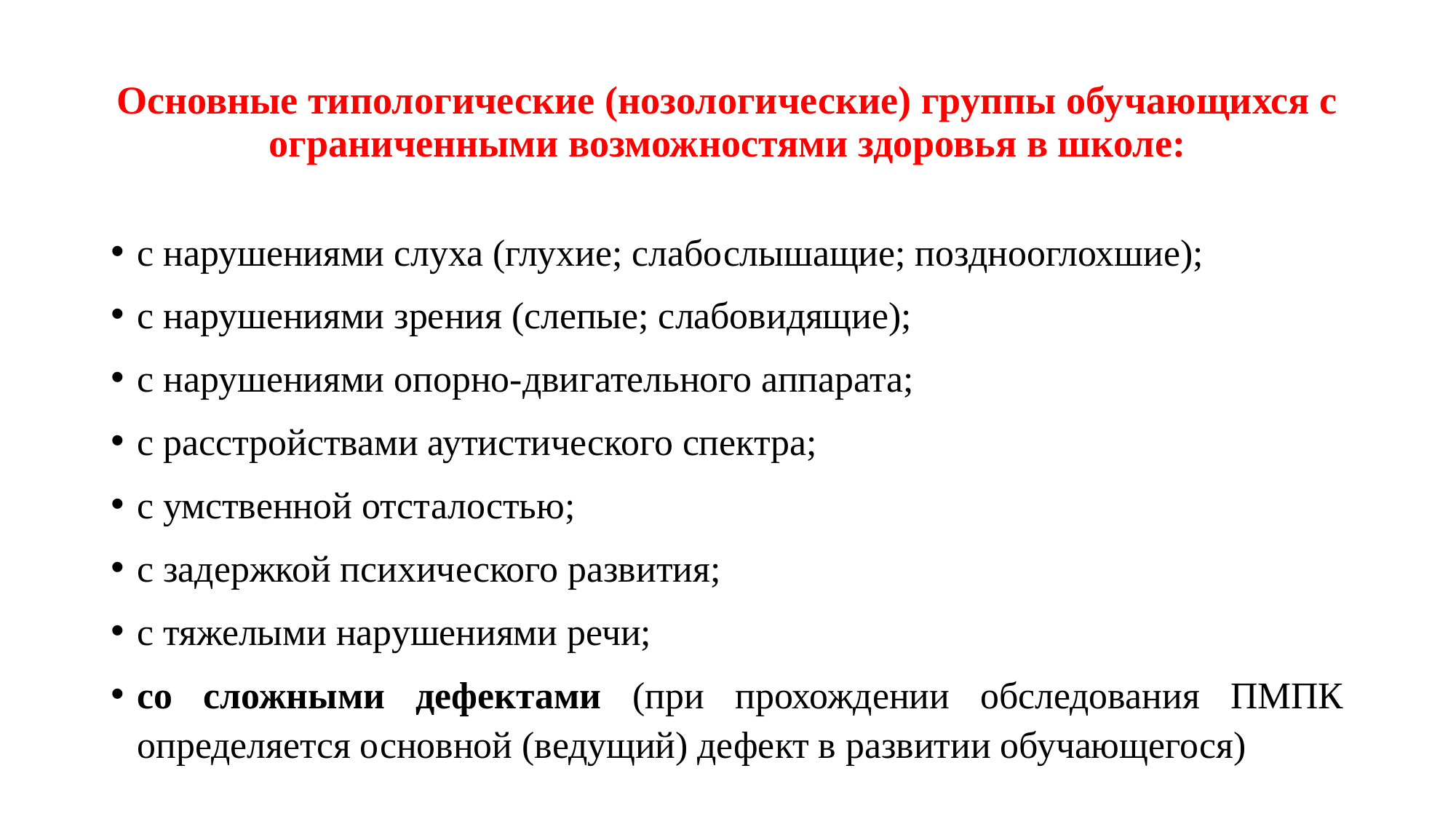

# Основные типологические (нозологические) группы обучающихся с ограниченными возможностями здоровья в школе:
с нарушениями слуха (глухие; слабослышащие; позднооглохшие);
с нарушениями зрения (слепые; слабовидящие);
с нарушениями опорно-двигательного аппарата;
с расстройствами аутистического спектра;
с умственной отсталостью;
с задержкой психического развития;
с тяжелыми нарушениями речи;
со сложными дефектами (при прохождении обследования ПМПК определяется основной (ведущий) дефект в развитии обучающегося)